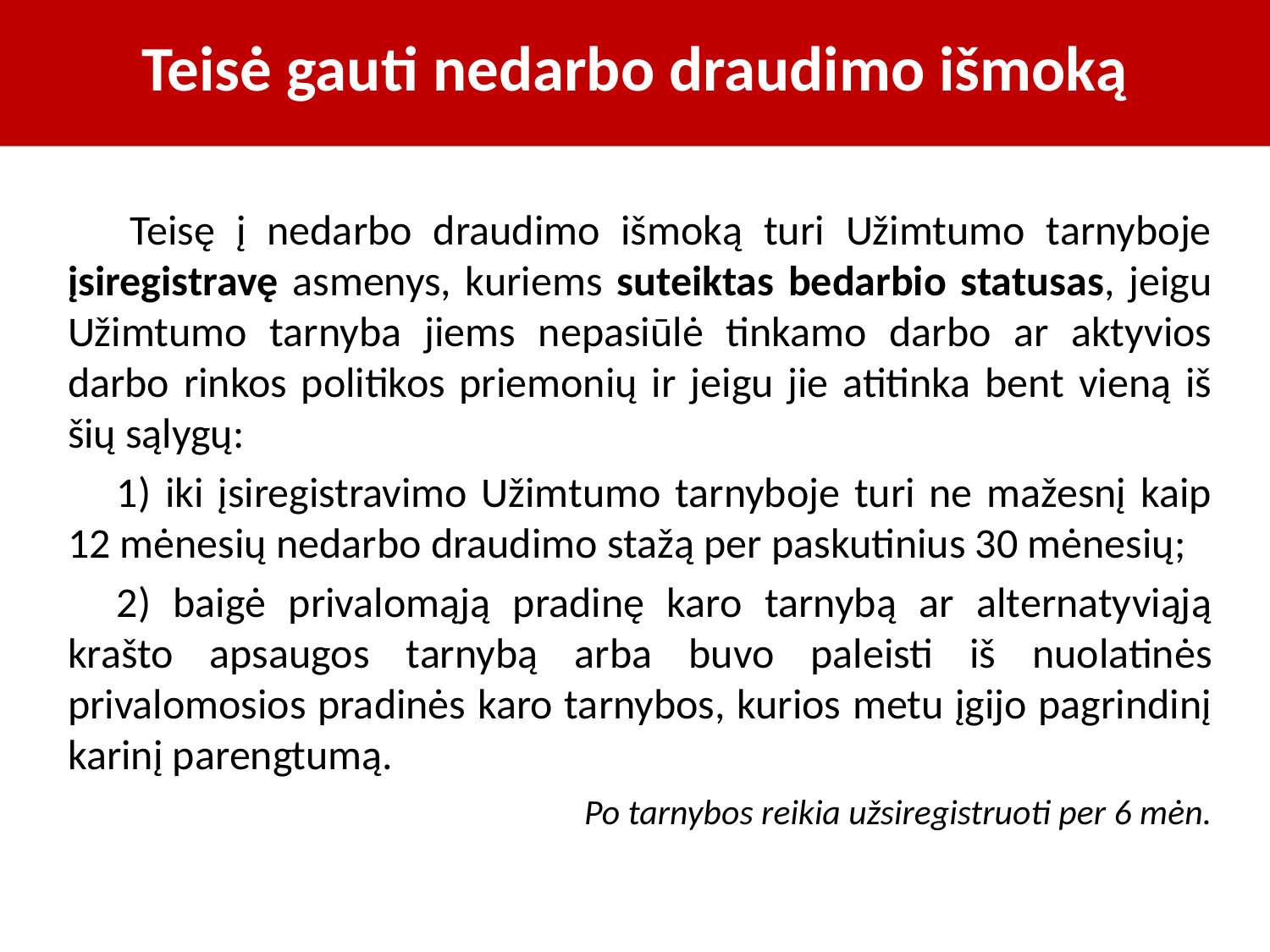

# Teisė gauti nedarbo draudimo išmoką
Teisę į nedarbo draudimo išmoką turi Užimtumo tarnyboje įsiregistravę asmenys, kuriems suteiktas bedarbio statusas, jeigu Užimtumo tarnyba jiems nepasiūlė tinkamo darbo ar aktyvios darbo rinkos politikos priemonių ir jeigu jie atitinka bent vieną iš šių sąlygų:
1) iki įsiregistravimo Užimtumo tarnyboje turi ne mažesnį kaip 12 mėnesių nedarbo draudimo stažą per paskutinius 30 mėnesių;
2) baigė privalomąją pradinę karo tarnybą ar alternatyviąją krašto apsaugos tarnybą arba buvo paleisti iš nuolatinės privalomosios pradinės karo tarnybos, kurios metu įgijo pagrindinį karinį parengtumą.
Po tarnybos reikia užsiregistruoti per 6 mėn.